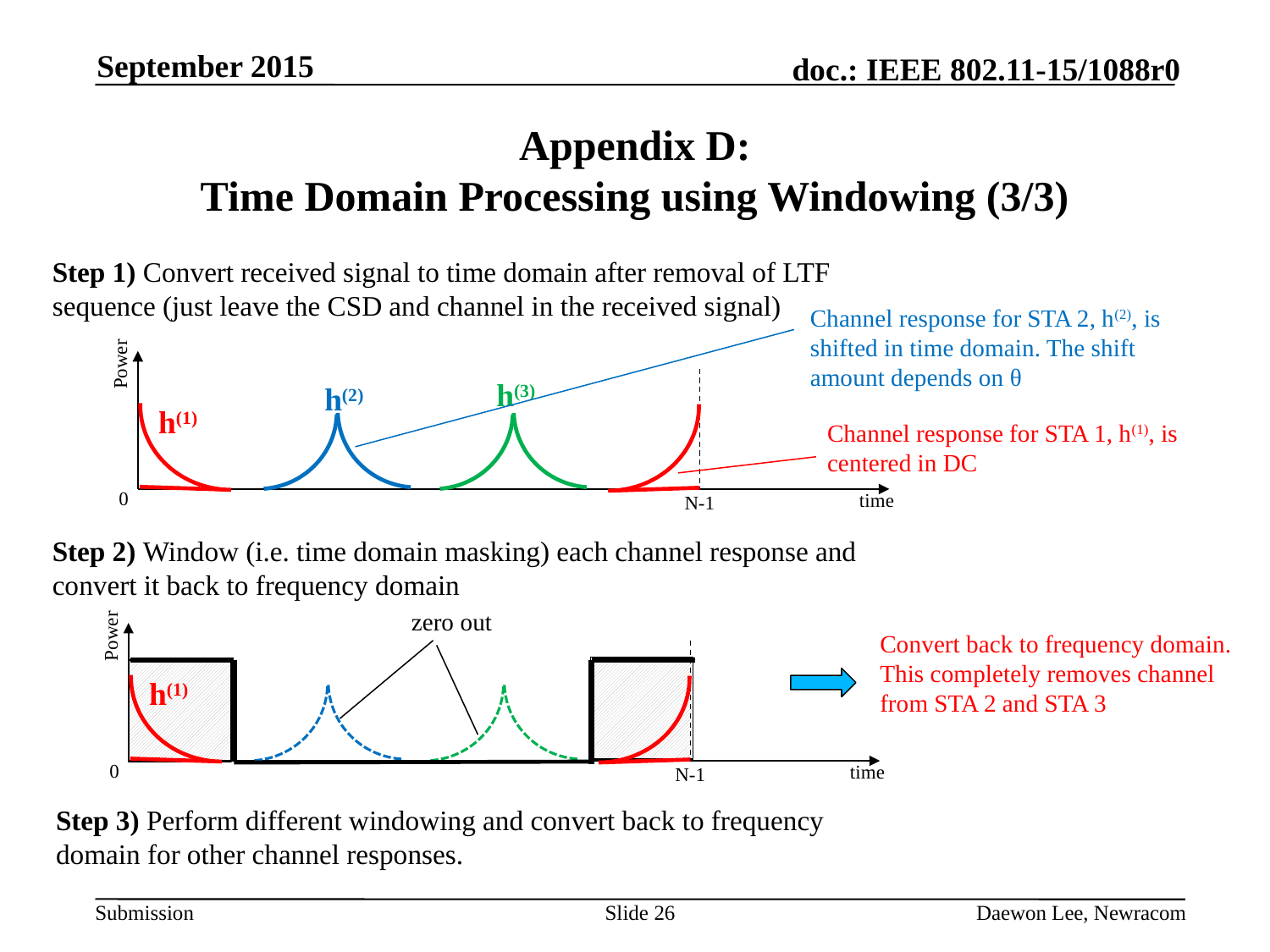

September 2015
# Appendix D: Time Domain Processing using Windowing (3/3)
Step 1) Convert received signal to time domain after removal of LTF sequence (just leave the CSD and channel in the received signal)
Channel response for STA 2, h(2), is shifted in time domain. The shift amount depends on θ

Power
h(3)
h(2)
h(1)
Channel response for STA 1, h(1), is centered in DC
0
time
N-1
Step 2) Window (i.e. time domain masking) each channel response and convert it back to frequency domain

zero out

Power
Convert back to frequency domain.
This completely removes channel from STA 2 and STA 3

h(1)

0
time
N-1
Step 3) Perform different windowing and convert back to frequency domain for other channel responses.
Slide 26
Daewon Lee, Newracom